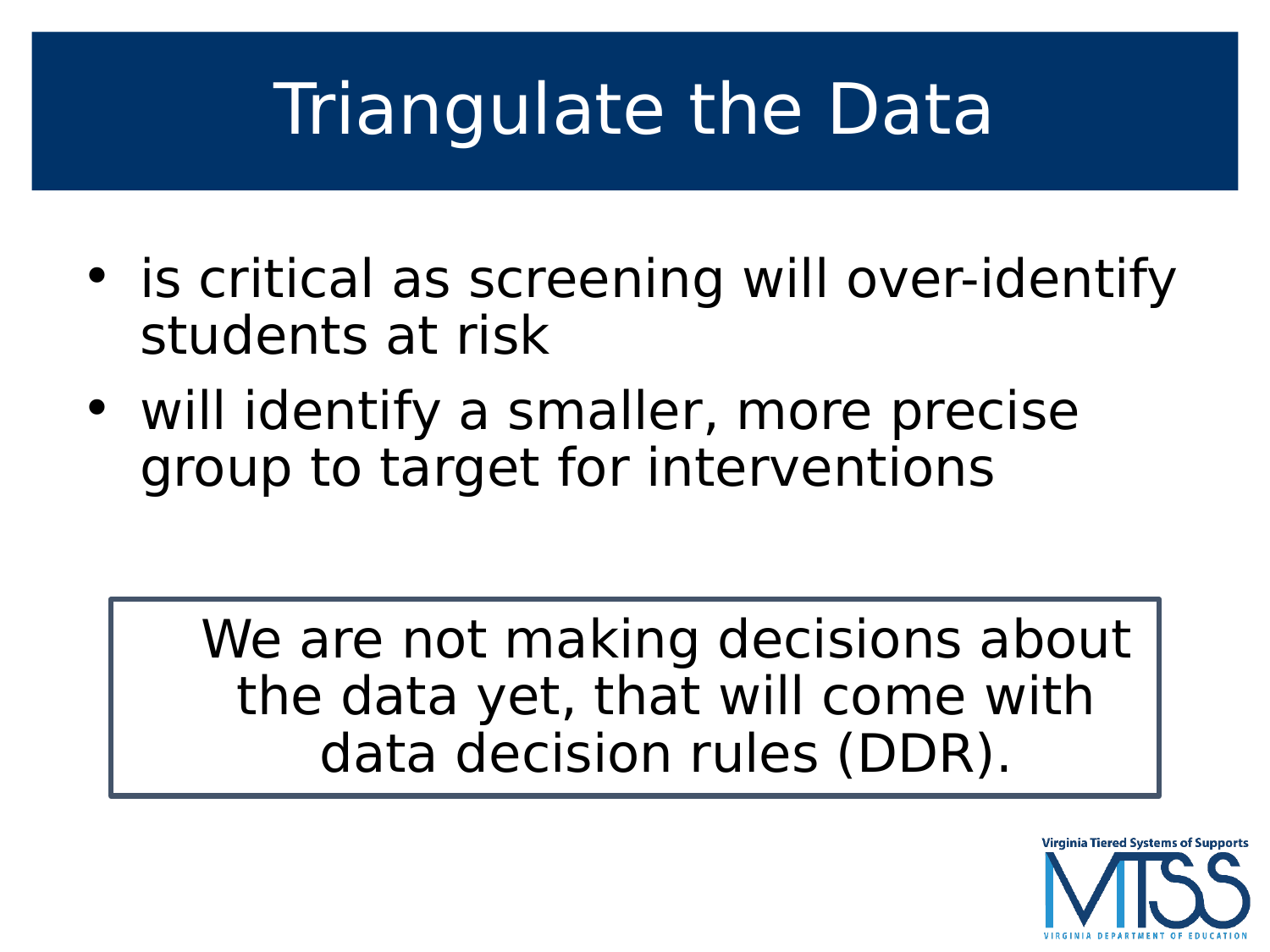

# Triangulate the Data
is critical as screening will over-identify students at risk
will identify a smaller, more precise group to target for interventions

We are not making decisions about the data yet, that will come with data decision rules (DDR).